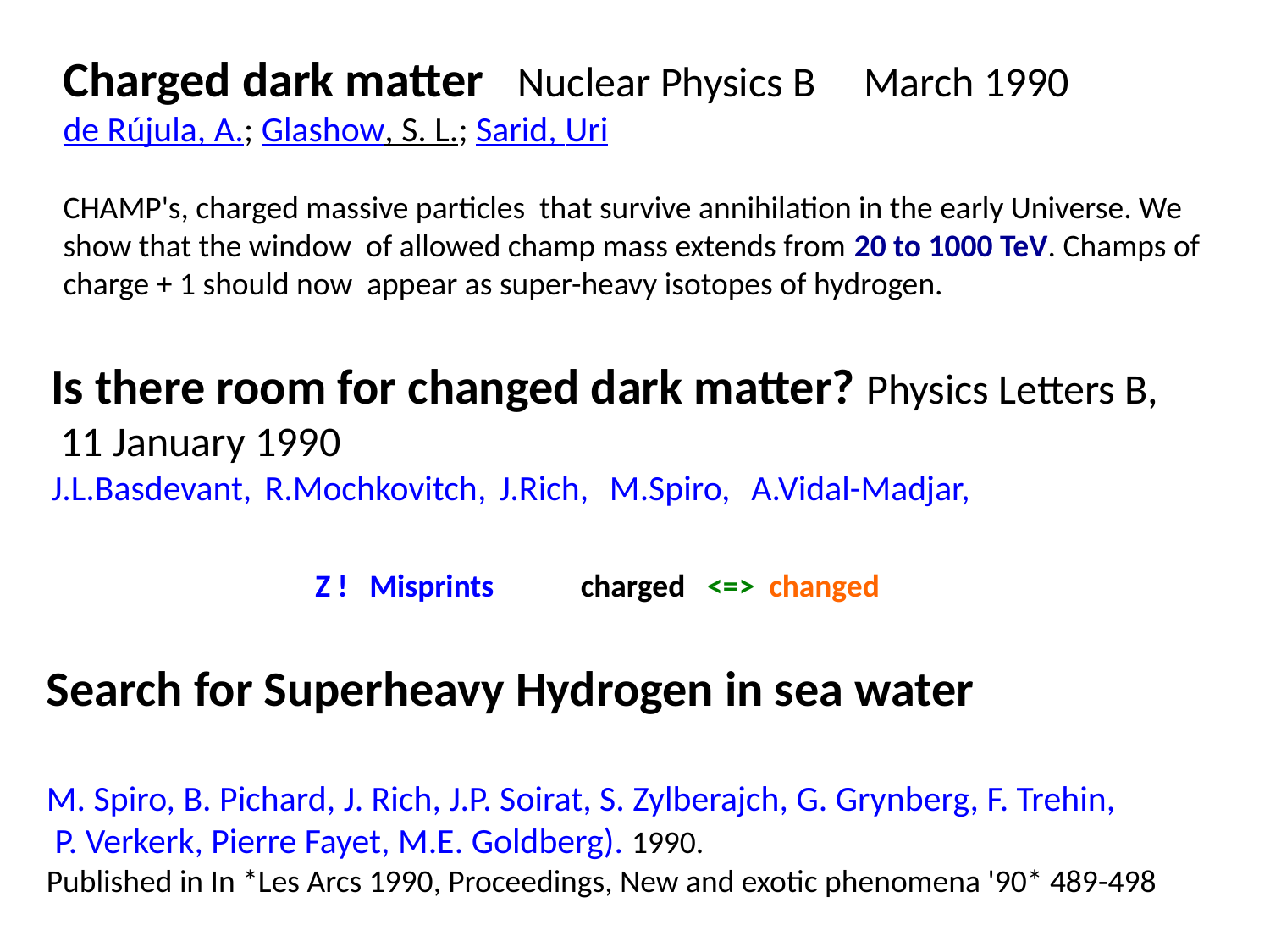

Charged dark matter   Nuclear Physics B     March 1990
de Rújula, A.; Glashow, S. L.; Sarid, Uri

CHAMP's, charged massive particles  that survive annihilation in the early Universe. We show that the window  of allowed champ mass extends from 20 to 1000 TeV. Champs of charge + 1 should now  appear as super-heavy isotopes of hydrogen.

Is there room for changed dark matter? Physics Letters B,
 11 January 1990
J.L.Basdevant,  R.Mochkovitch,  J.Rich,   M.Spiro,   A.Vidal-Madjar,

Z !   Misprints            charged   <=>  changed
Search for Superheavy Hydrogen in sea water

M. Spiro, B. Pichard, J. Rich, J.P. Soirat, S. Zylberajch, G. Grynberg, F. Trehin,
 P. Verkerk, Pierre Fayet, M.E. Goldberg). 1990.
Published in In *Les Arcs 1990, Proceedings, New and exotic phenomena '90* 489-498